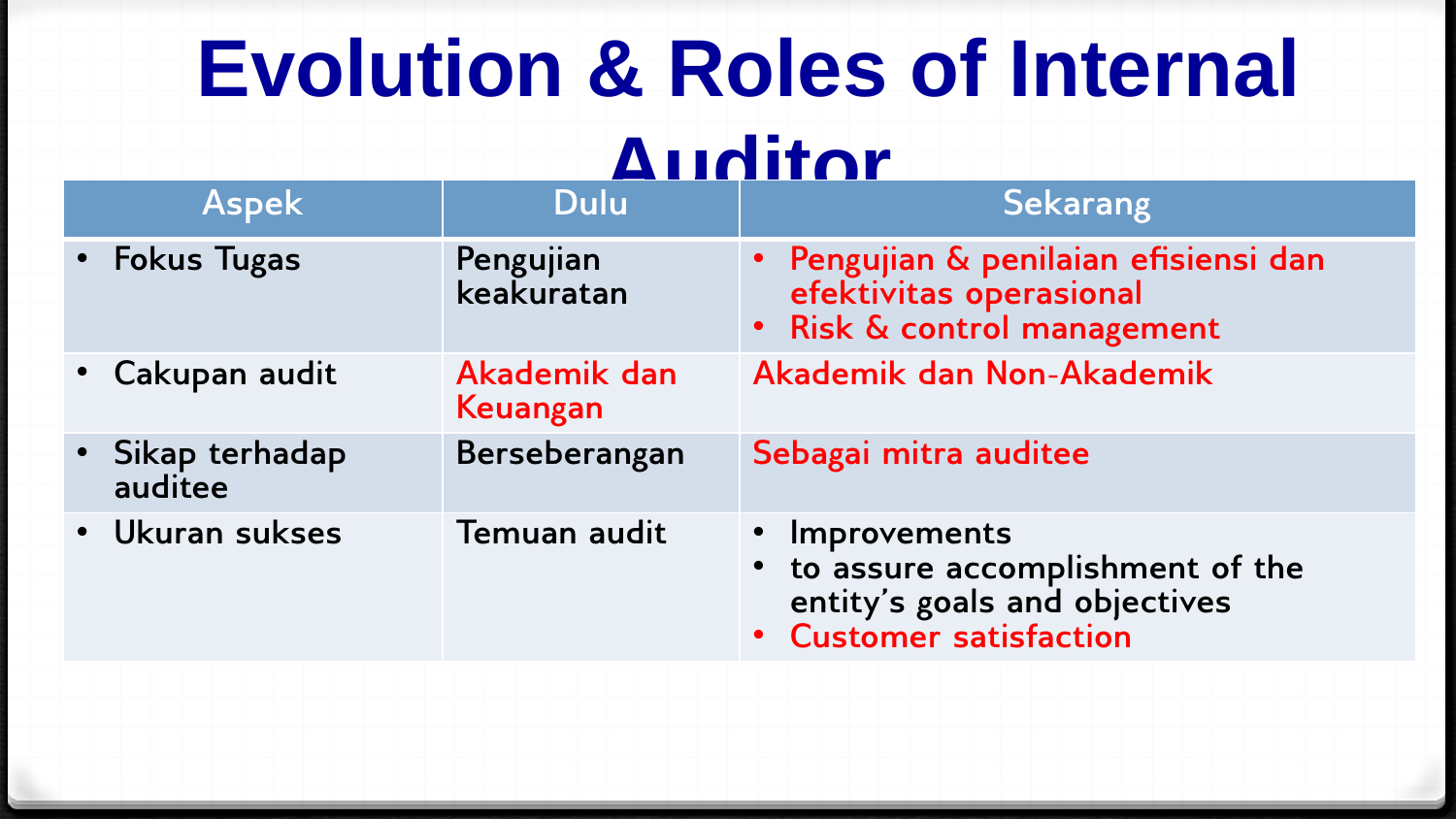

# Evolution & Roles of Internal Auditor
| Aspek | Dulu | Sekarang |
| --- | --- | --- |
| Fokus Tugas | Pengujian keakuratan | Pengujian & penilaian efisiensi dan efektivitas operasional Risk & control management |
| Cakupan audit | Akademik dan Keuangan | Akademik dan Non-Akademik |
| Sikap terhadap auditee | Berseberangan | Sebagai mitra auditee |
| Ukuran sukses | Temuan audit | Improvements to assure accomplishment of the entity’s goals and objectives Customer satisfaction |